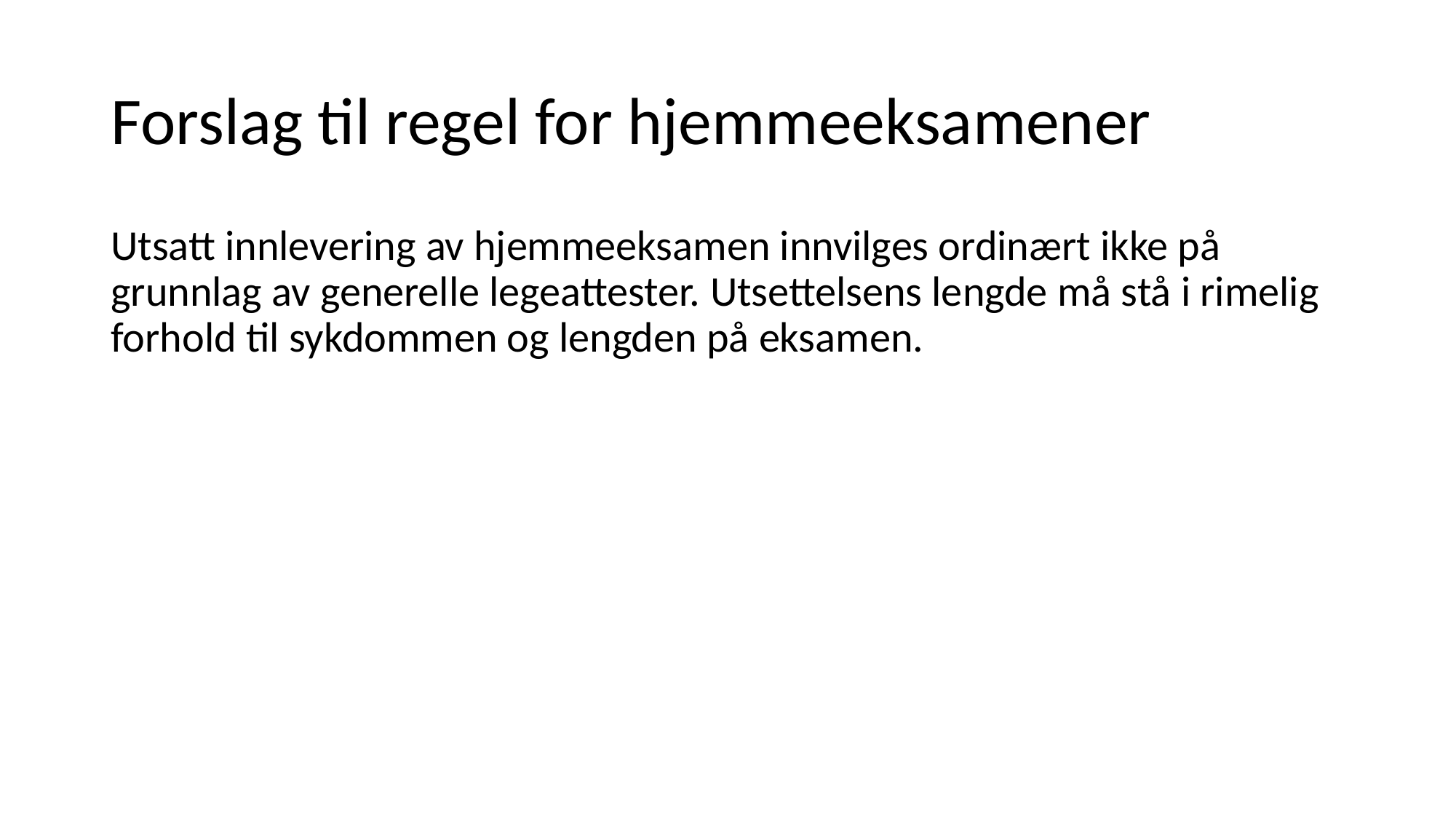

# Forslag til regel for hjemmeeksamener
Utsatt innlevering av hjemmeeksamen innvilges ordinært ikke på grunnlag av generelle legeattester. Utsettelsens lengde må stå i rimelig forhold til sykdommen og lengden på eksamen.